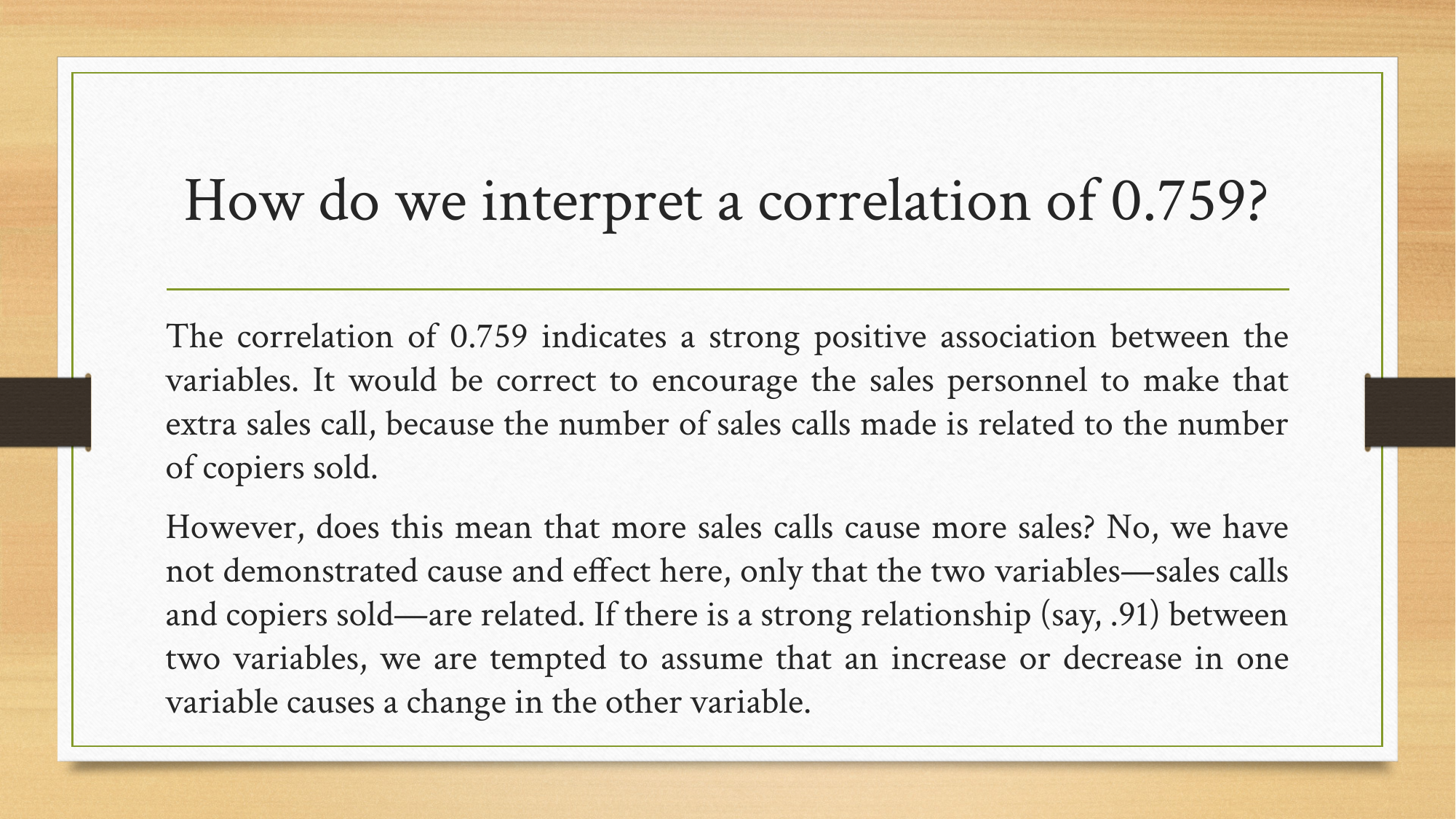

# How do we interpret a correlation of 0.759?
The correlation of 0.759 indicates a strong positive association between the variables. It would be correct to encourage the sales personnel to make that extra sales call, because the number of sales calls made is related to the number of copiers sold.
However, does this mean that more sales calls cause more sales? No, we have not demonstrated cause and effect here, only that the two variables—sales calls and copiers sold—are related. If there is a strong relationship (say, .91) between two variables, we are tempted to assume that an increase or decrease in one variable causes a change in the other variable.